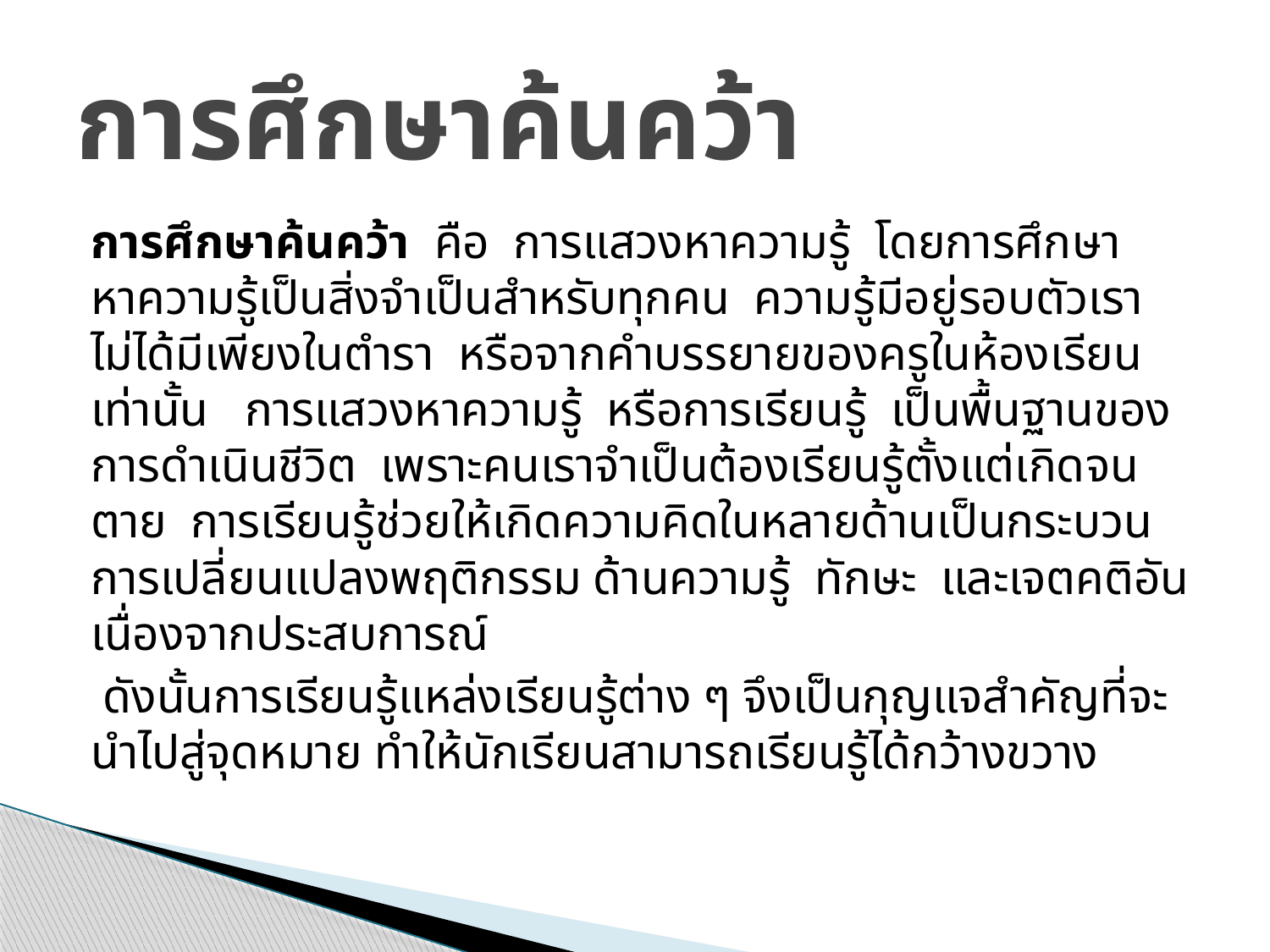

# การศึกษาค้นคว้า
	การศึกษาค้นคว้า  คือ  การแสวงหาความรู้  โดยการศึกษาหาความรู้เป็นสิ่งจำเป็นสำหรับทุกคน  ความรู้มีอยู่รอบตัวเรา  ไม่ได้มีเพียงในตำรา  หรือจากคำบรรยายของครูในห้องเรียนเท่านั้น   การแสวงหาความรู้  หรือการเรียนรู้  เป็นพื้นฐานของการดำเนินชีวิต  เพราะคนเราจำเป็นต้องเรียนรู้ตั้งแต่เกิดจนตาย  การเรียนรู้ช่วยให้เกิดความคิดในหลายด้านเป็นกระบวนการเปลี่ยนแปลงพฤติกรรม ด้านความรู้  ทักษะ  และเจตคติอันเนื่องจากประสบการณ์
	 ดังนั้นการเรียนรู้แหล่งเรียนรู้ต่าง ๆ จึงเป็นกุญแจสำคัญที่จะนำไปสู่จุดหมาย ทำให้นักเรียนสามารถเรียนรู้ได้กว้างขวาง